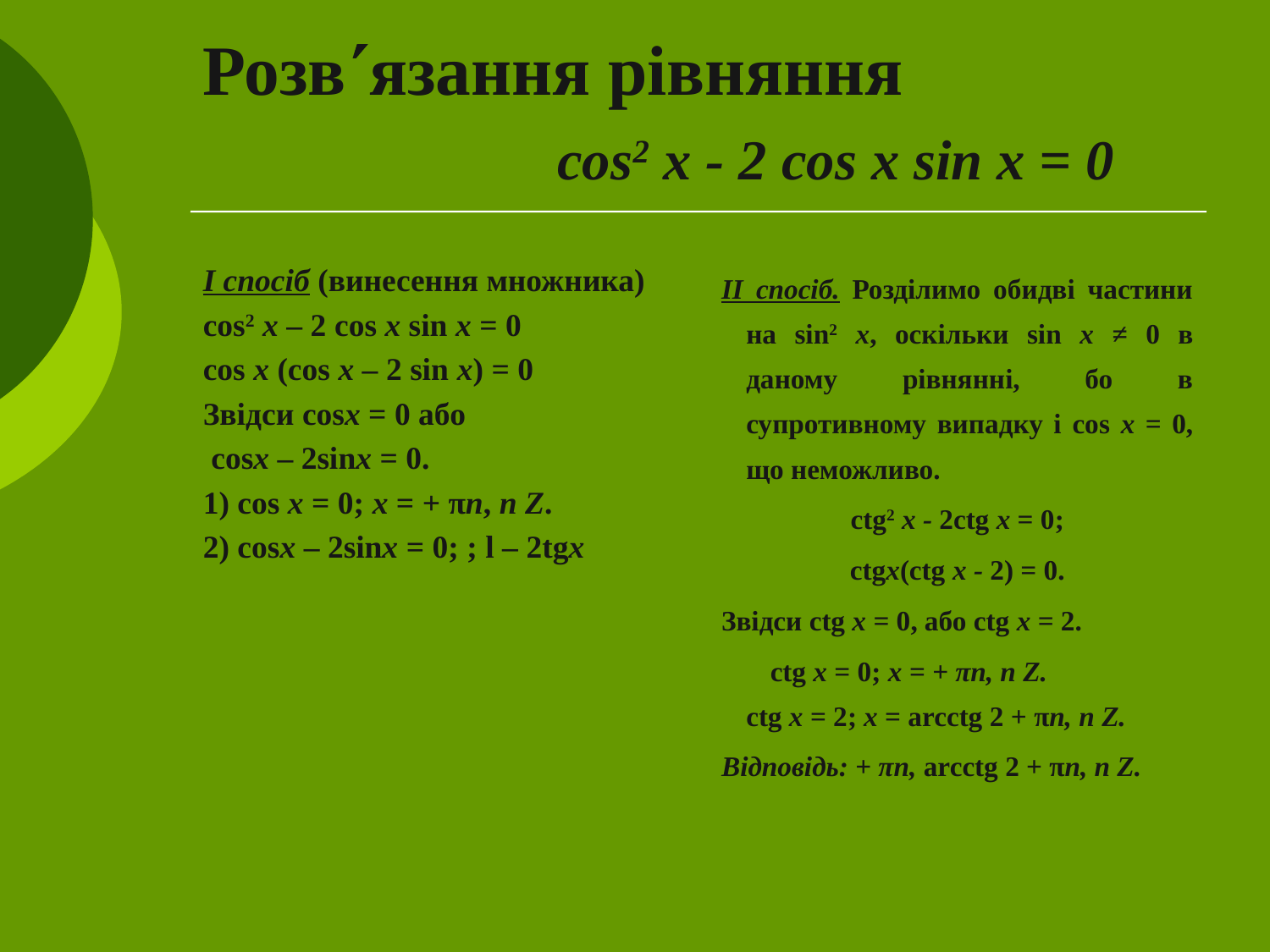

# Розв′язання рівняння cos2 x - 2 cos x sin x = 0
І спосіб (винесення множника)
cos2 x – 2 cos x sin x = 0
cos x (cos x – 2 sin x) = 0
Звідси cosx = 0 або
 cosx – 2sinx = 0.
1) cos x = 0; x = + πп, п Z.
2) cosx – 2sinx = 0; ; l – 2tgx
II спосіб. Розділимо обидві частини на sin2 x, оскільки sin x ≠ 0 в даному рівнянні, бо в супротивному випадку і cos x = 0, що неможливо.
ctg2 x - 2ctg x = 0;
ctgх(ctg x - 2) = 0.
Звідси ctg x = 0, або ctg x = 2.
       ctg x = 0; x = + πп, п Z.	        ctg x = 2; x = arcctg 2 + πn, п Z.
Відповідь: + πn, arcctg 2 + πn, п Z.